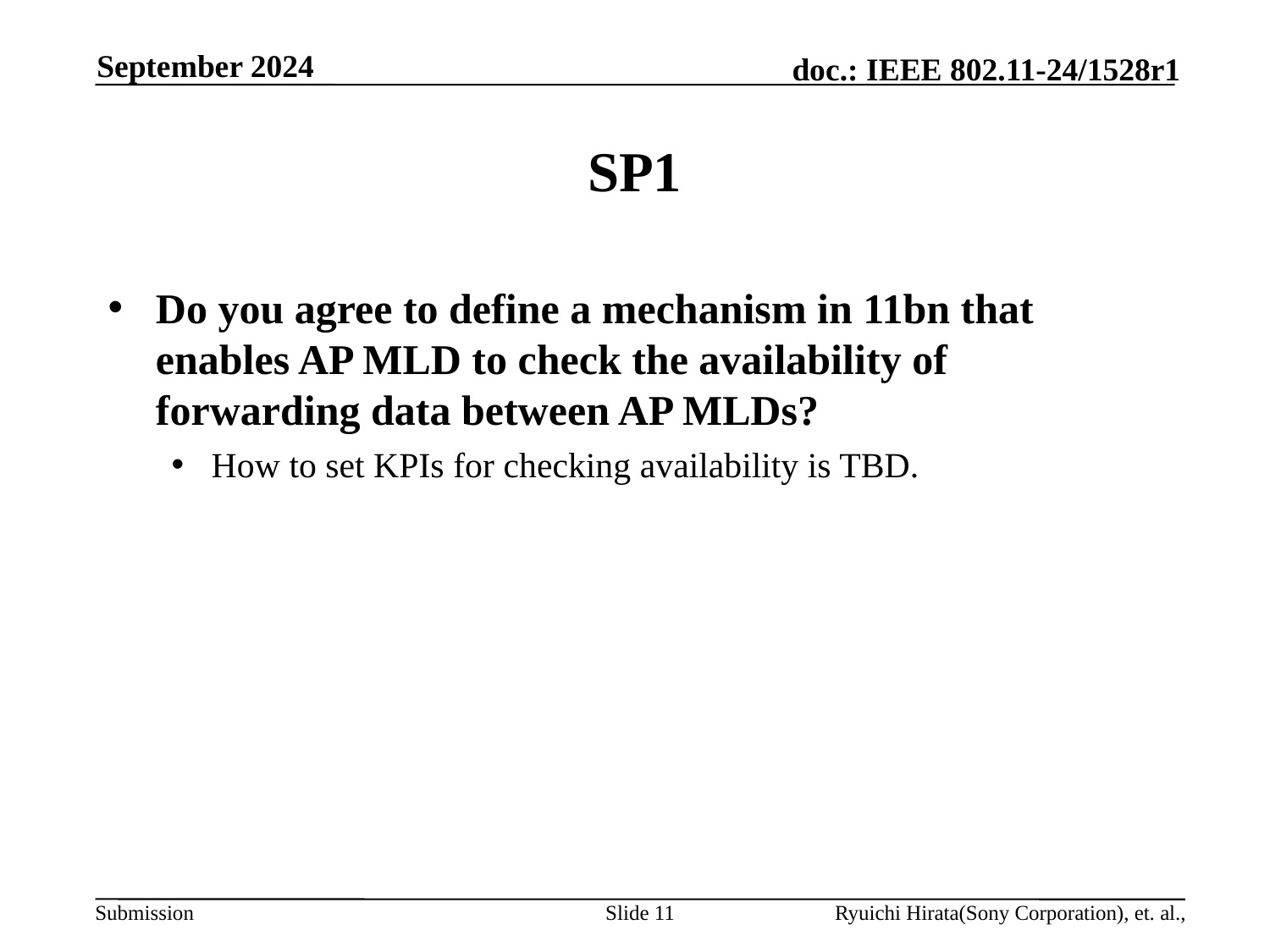

September 2024
# SP1
Do you agree to define a mechanism in 11bn that enables AP MLD to check the availability of forwarding data between AP MLDs?
How to set KPIs for checking availability is TBD.

Slide 11
Ryuichi Hirata(Sony Corporation), et. al.,